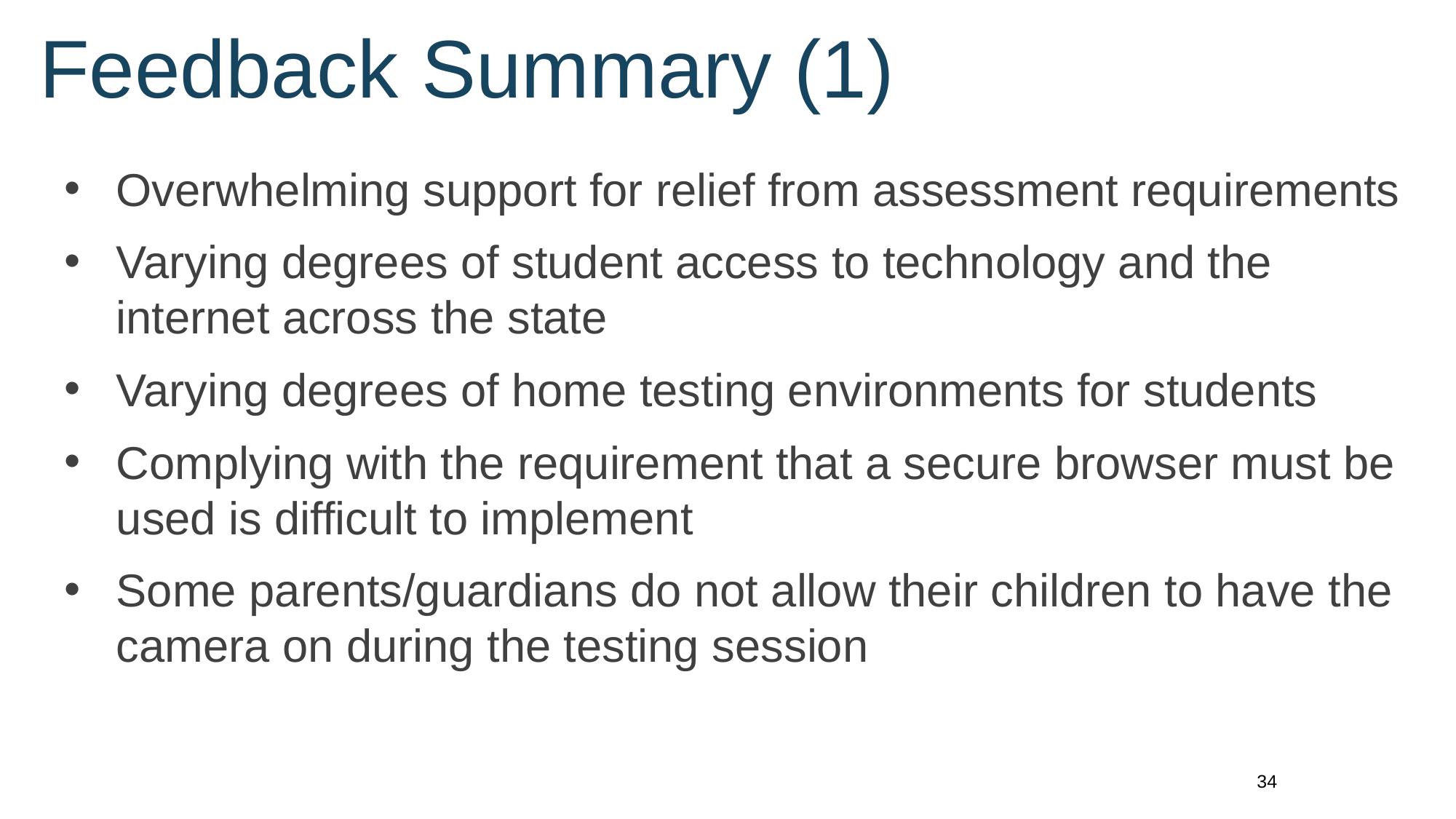

# Feedback Summary (1)
Overwhelming support for relief from assessment requirements
Varying degrees of student access to technology and the internet across the state
Varying degrees of home testing environments for students
Complying with the requirement that a secure browser must be used is difficult to implement
Some parents/guardians do not allow their children to have the camera on during the testing session

34